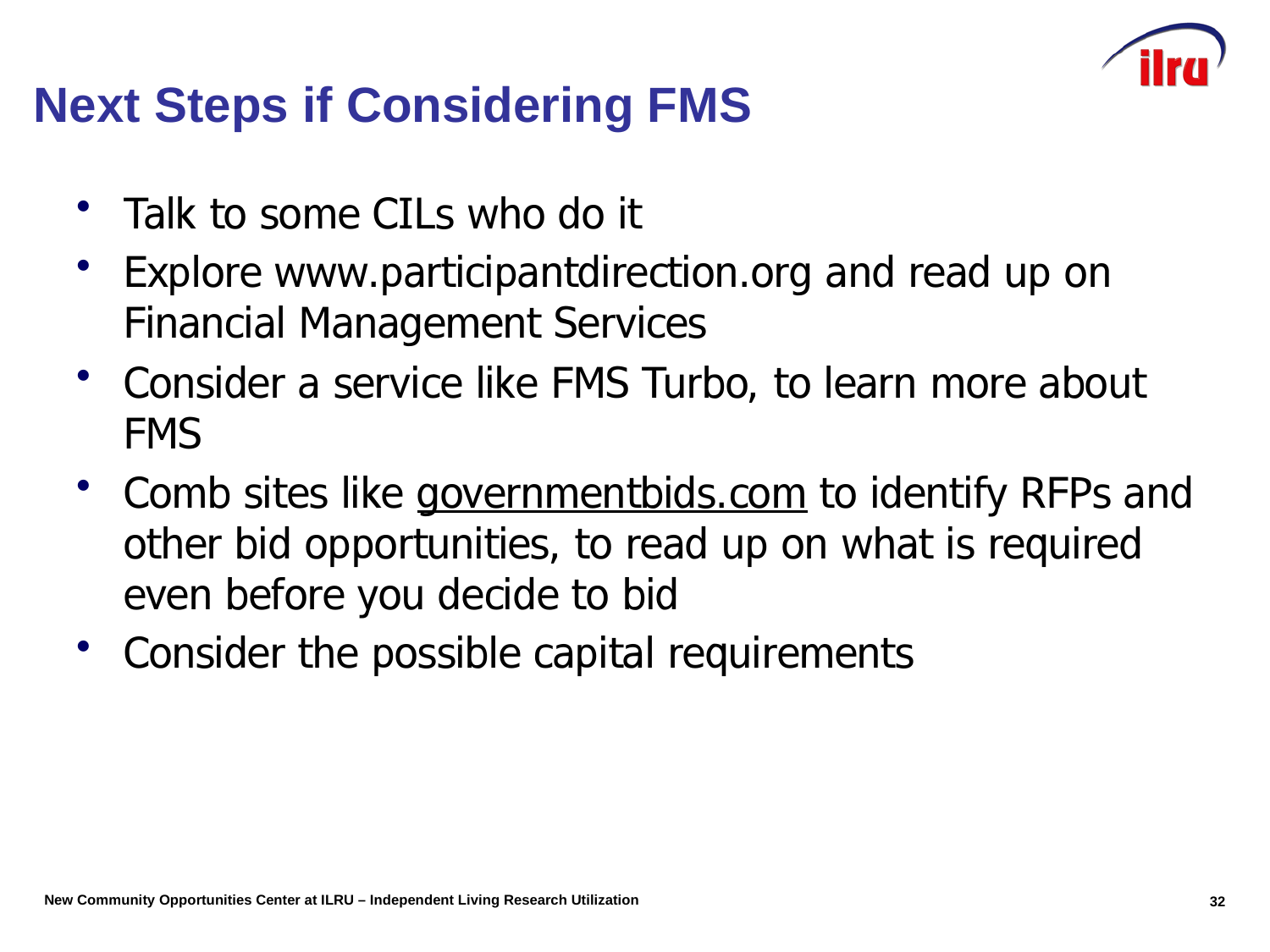

# Next Steps if Considering FMS
Talk to some CILs who do it
Explore www.participantdirection.org and read up on Financial Management Services
Consider a service like FMS Turbo, to learn more about FMS
Comb sites like governmentbids.com to identify RFPs and other bid opportunities, to read up on what is required even before you decide to bid
Consider the possible capital requirements
32